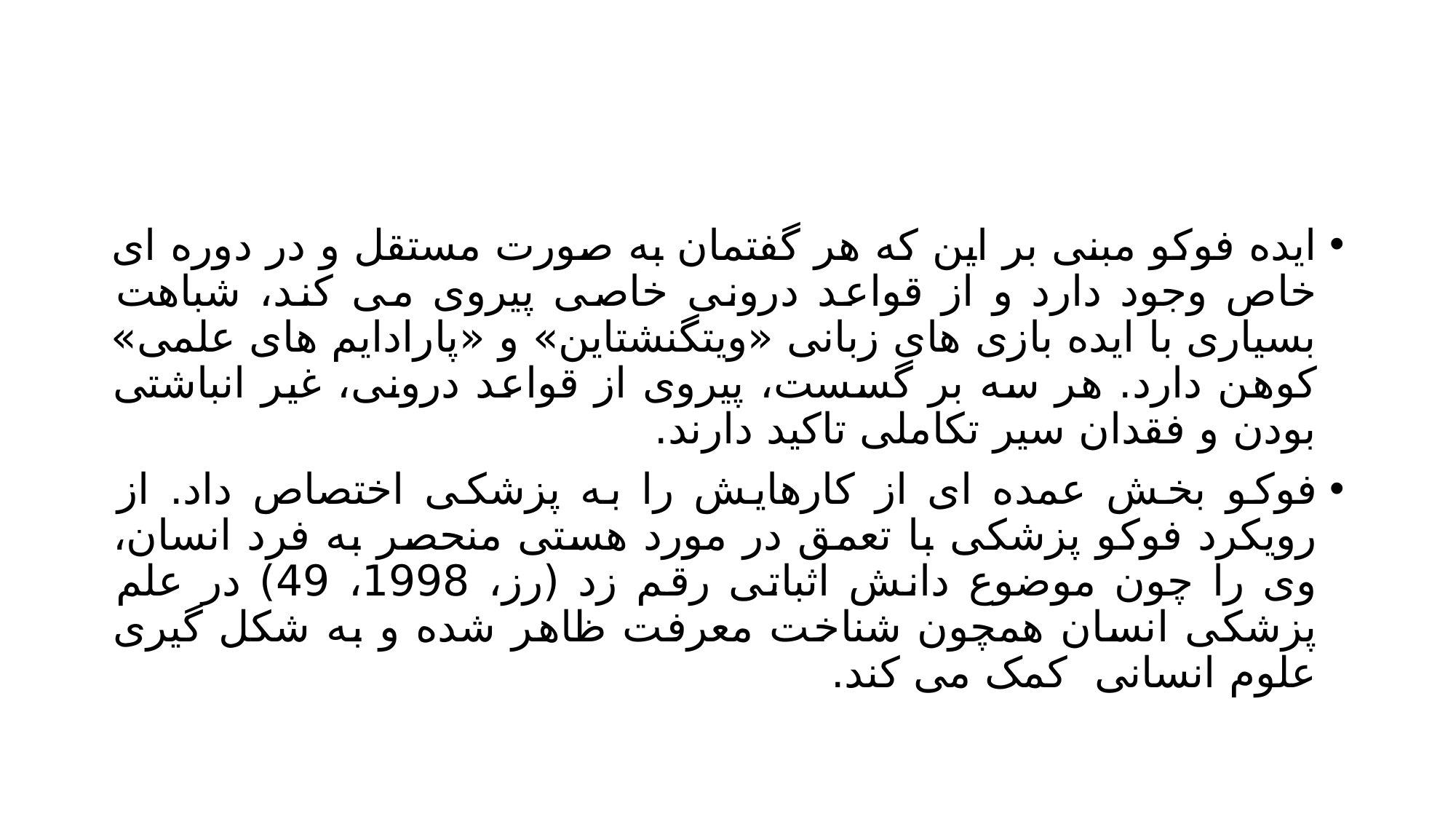

#
ایده فوکو مبنی بر این که هر گفتمان به صورت مستقل و در دوره ای خاص وجود دارد و از قواعد درونی خاصی پیروی می کند، شباهت بسیاری با ایده بازی های زبانی «ویتگنشتاین» و «پارادایم های علمی» کوهن دارد. هر سه بر گسست، پیروی از قواعد درونی، غیر انباشتی بودن و فقدان سیر تکاملی تاکید دارند.
فوکو بخش عمده ای از کارهایش را به پزشکی اختصاص داد. از رویکرد فوکو پزشکی با تعمق در مورد هستی منحصر به فرد انسان، وی را چون موضوع دانش اثباتی رقم زد (رز، 1998، 49) در علم پزشکی انسان همچون شناخت معرفت ظاهر شده و به شکل گیری علوم انسانی  کمک می کند.